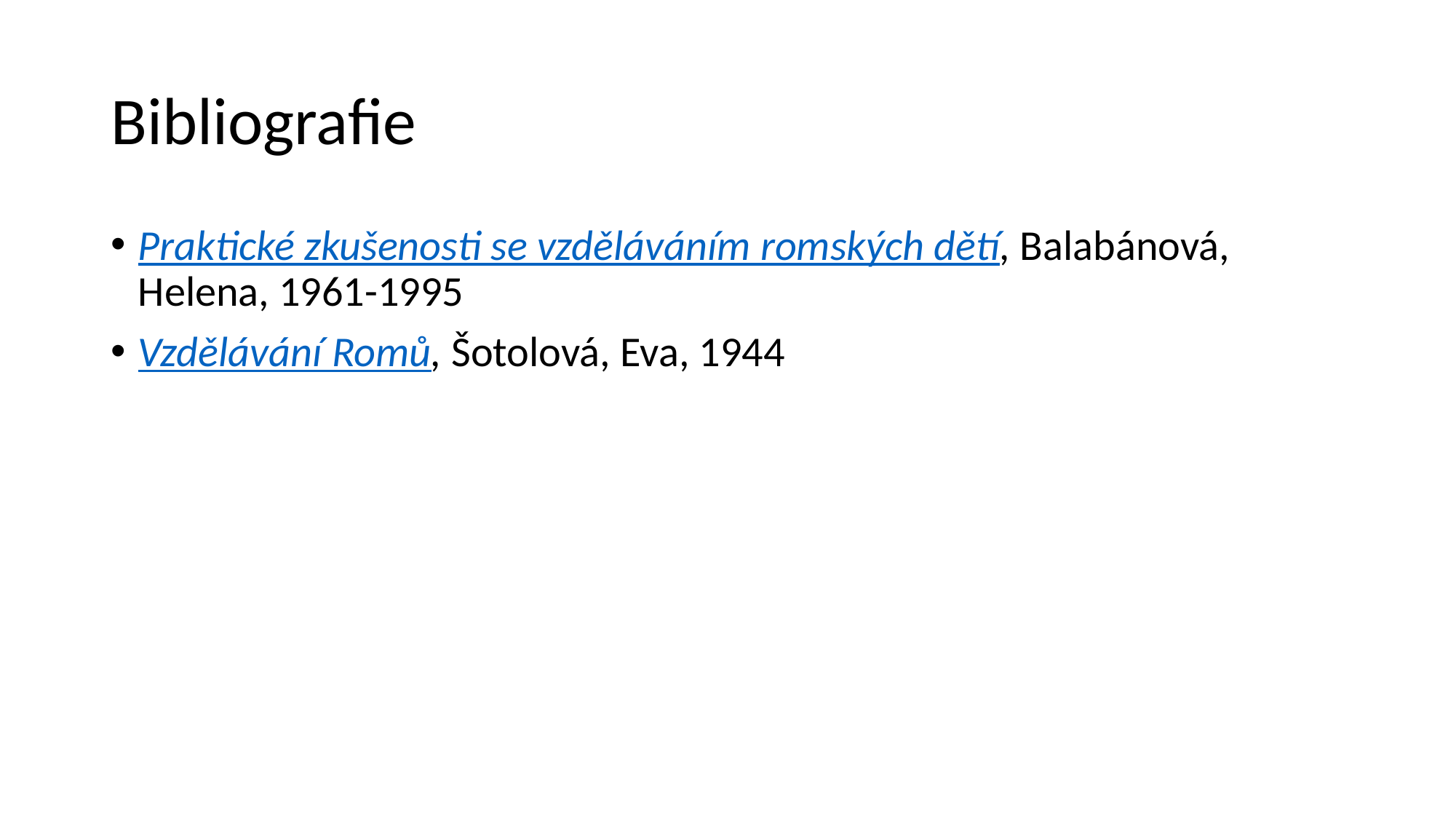

# Bibliografie
Praktické zkušenosti se vzděláváním romských dětí, Balabánová, Helena, 1961-1995
Vzdělávání Romů, Šotolová, Eva, 1944